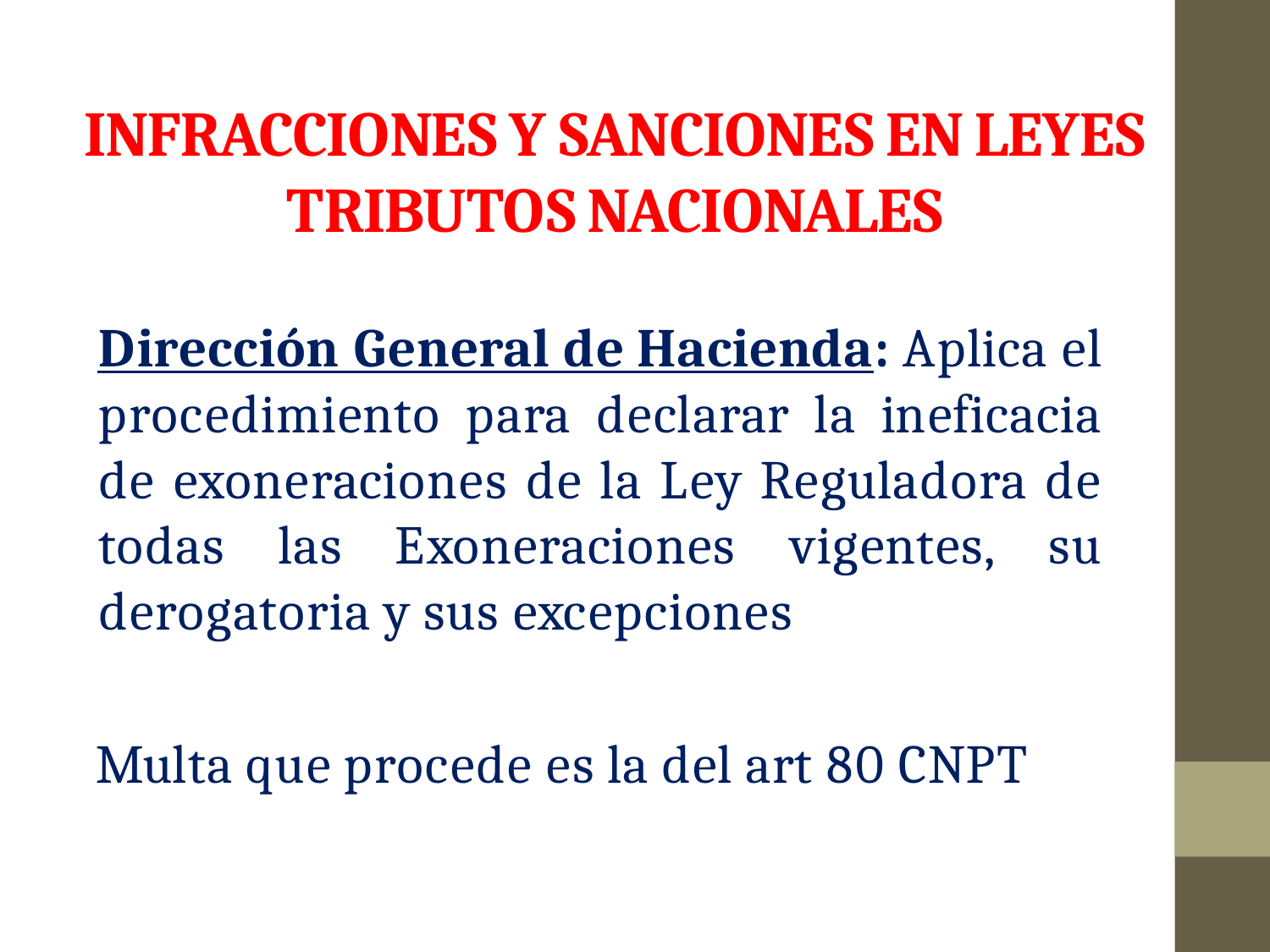

# INFRACCIONES Y SANCIONES EN leyes tributos nacionales
Dirección General de Hacienda: Aplica el procedimiento para declarar la ineficacia de exoneraciones de la Ley Reguladora de todas las Exoneraciones vigentes, su derogatoria y sus excepciones

Multa que procede es la del art 80 CNPT